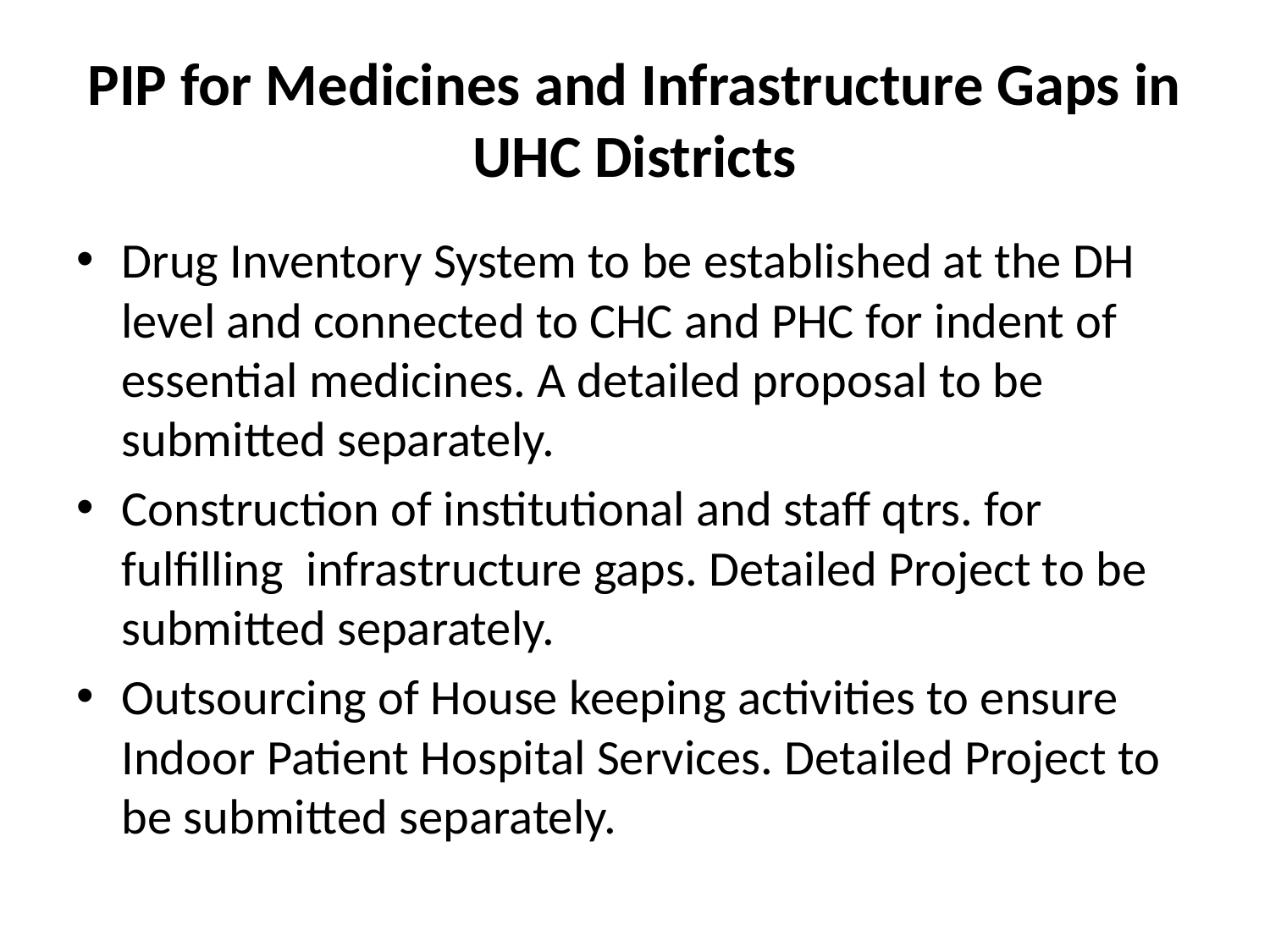

# PIP for Medicines and Infrastructure Gaps in UHC Districts
Drug Inventory System to be established at the DH level and connected to CHC and PHC for indent of essential medicines. A detailed proposal to be submitted separately.
Construction of institutional and staff qtrs. for fulfilling  infrastructure gaps. Detailed Project to be submitted separately.
Outsourcing of House keeping activities to ensure Indoor Patient Hospital Services. Detailed Project to be submitted separately.